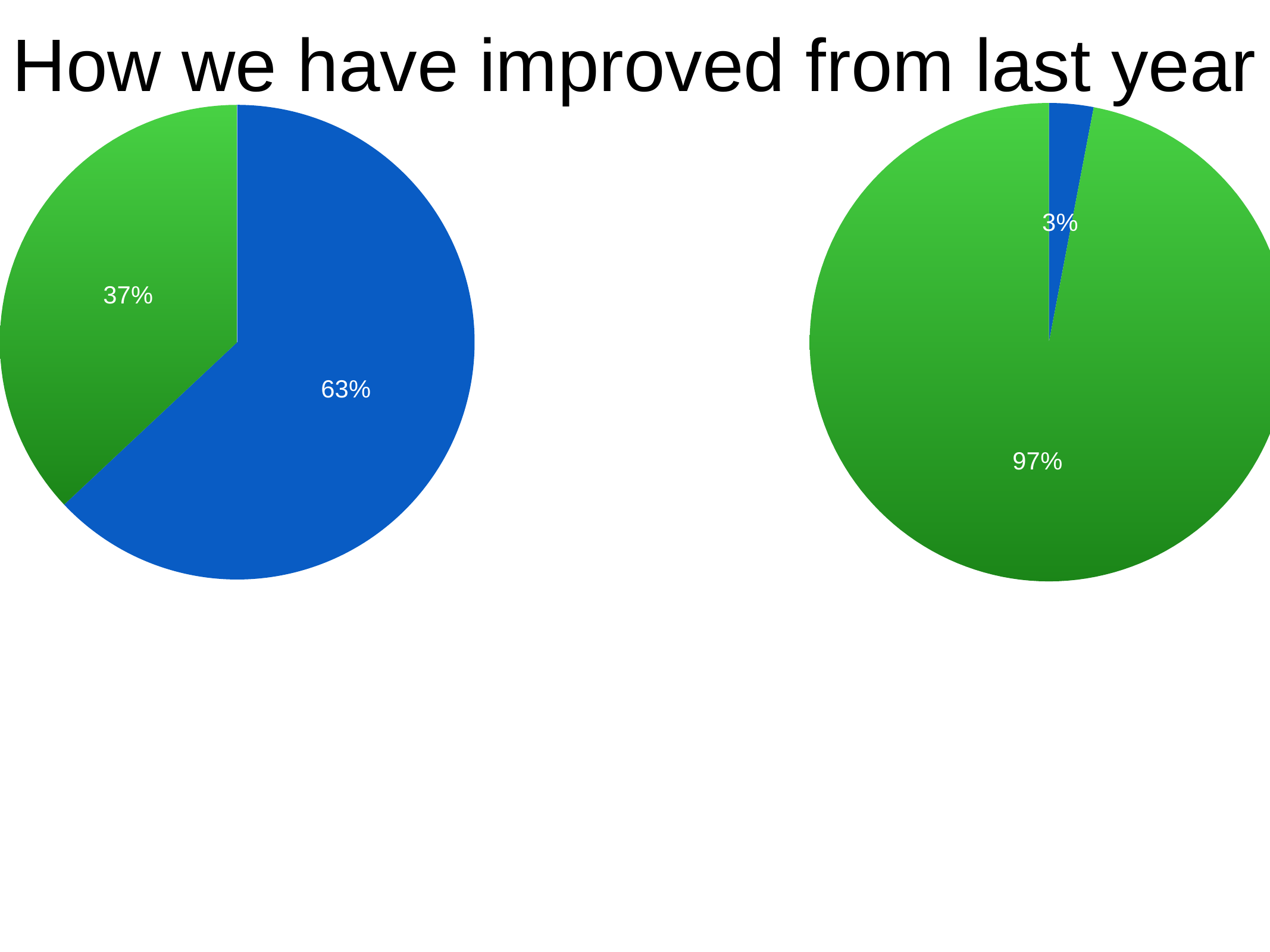

# How we have improved from last year

### Chart:

| Category | Region 1 |
|---|---|
| waste | 3.0 |
| recycling | 97.0 |

### Chart:

| Category | Region 1 |
|---|---|
| refuse | 63.0 |
| recycling | 37.0 |